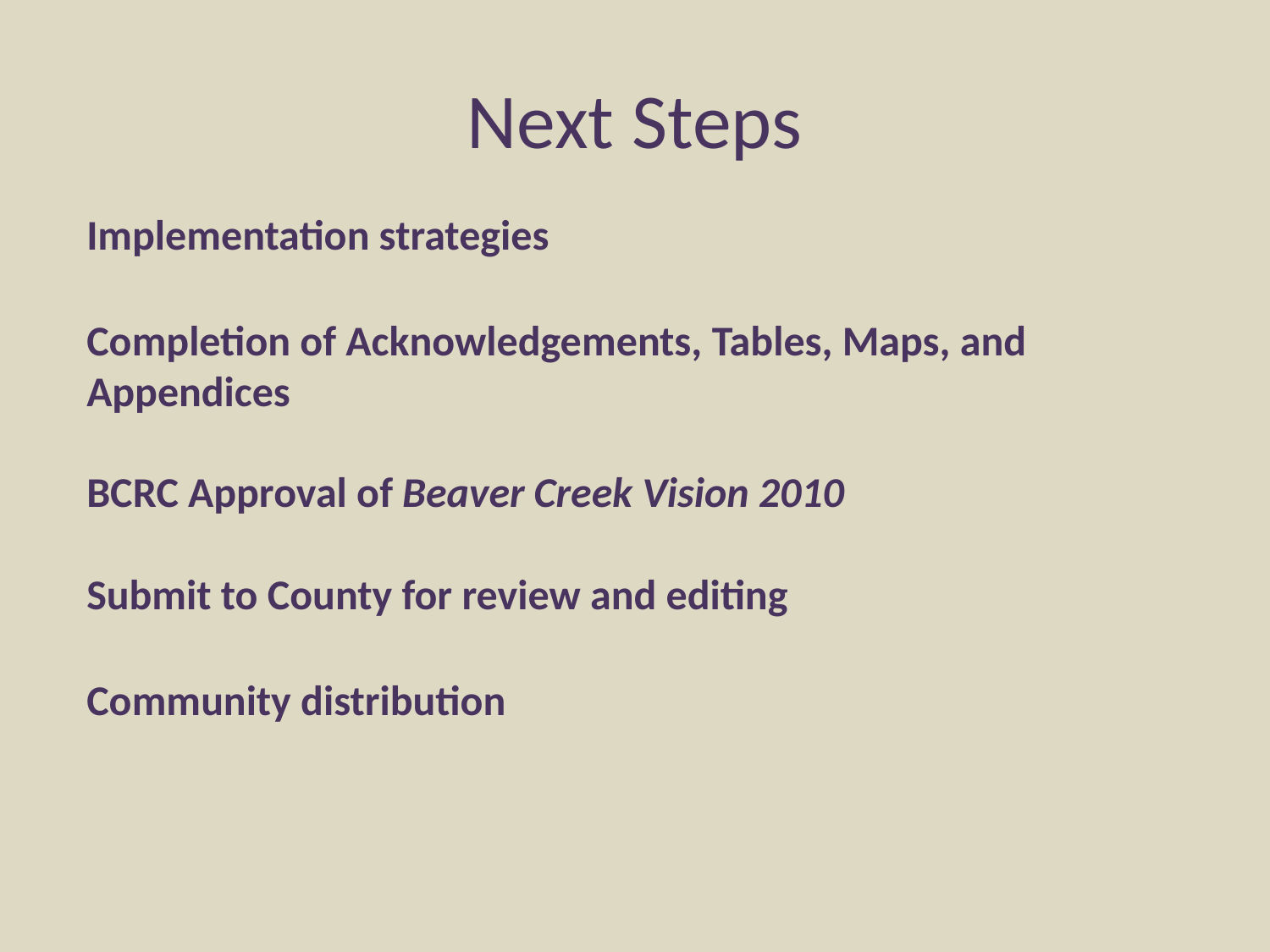

# Next Steps
Implementation strategies
Completion of Acknowledgements, Tables, Maps, and Appendices
BCRC Approval of Beaver Creek Vision 2010

Submit to County for review and editing
Community distribution